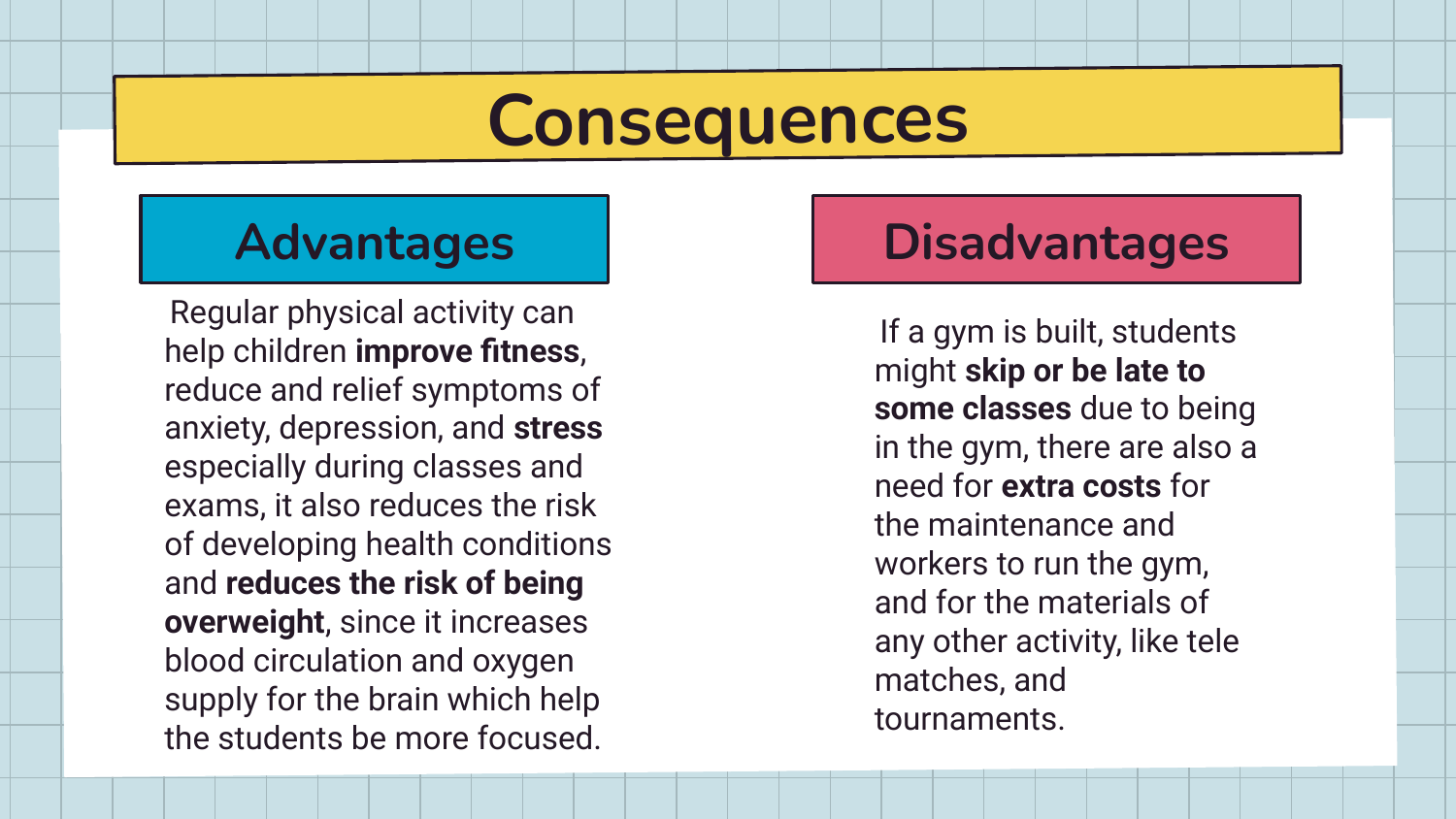

Consequences
Advantages
Disadvantages
       Regular physical activity can help children improve fitness, reduce and relief symptoms of anxiety, depression, and stress especially during classes and exams, it also reduces the risk of developing health conditions and reduces the risk of being overweight, since it increases blood circulation and oxygen supply for the brain which help the students be more focused.
       If a gym is built, students might skip or be late to some classes due to being in the gym, there are also a need for extra costs for the maintenance and workers to run the gym, and for the materials of any other activity, like tele matches, and tournaments.